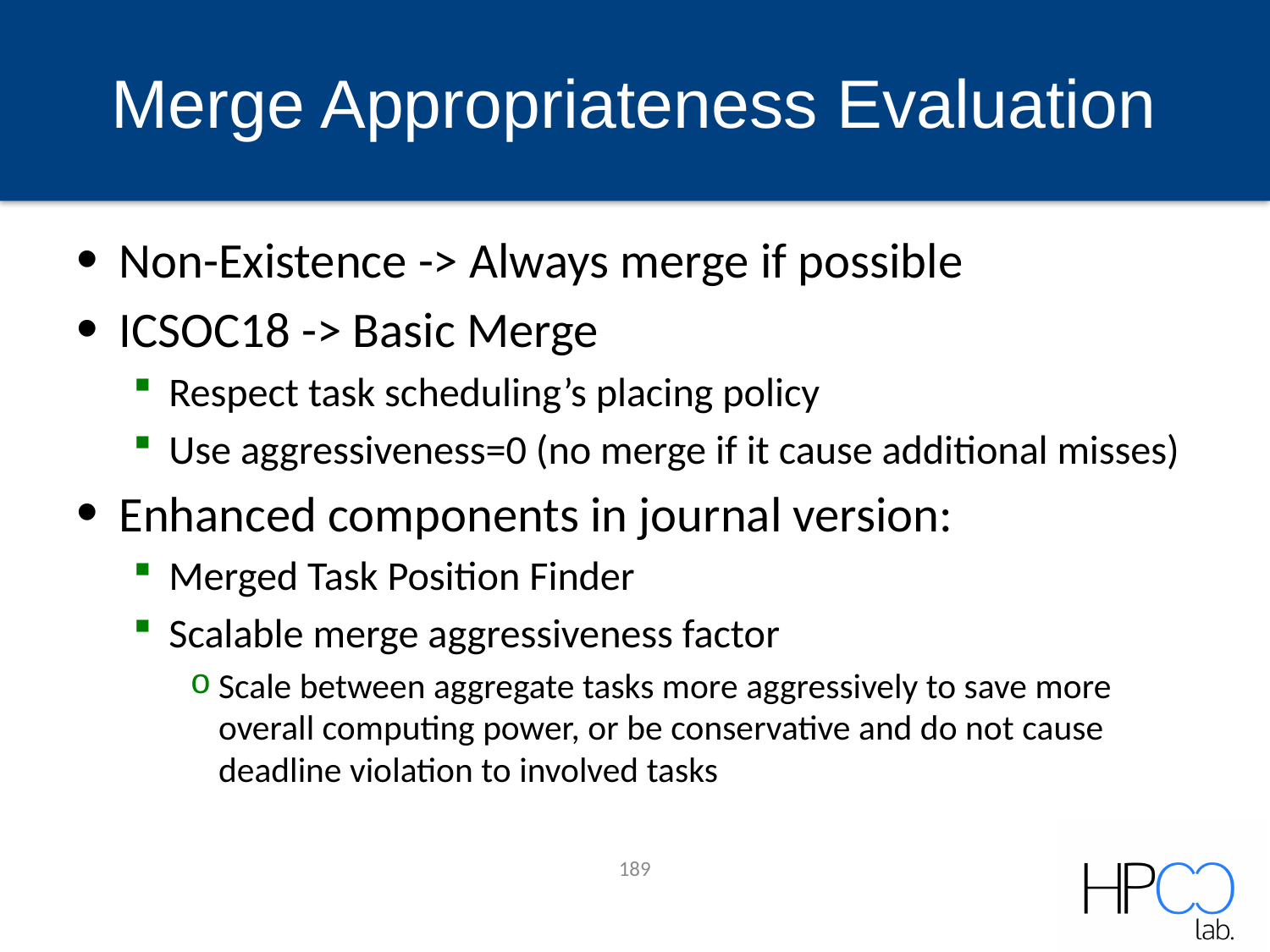

# Merge Appropriateness Evaluation
Non-Existence -> Always merge if possible
ICSOC18 -> Basic Merge
Respect task scheduling’s placing policy
Use aggressiveness=0 (no merge if it cause additional misses)
Enhanced components in journal version:
Merged Task Position Finder
Scalable merge aggressiveness factor
Scale between aggregate tasks more aggressively to save more overall computing power, or be conservative and do not cause deadline violation to involved tasks

189